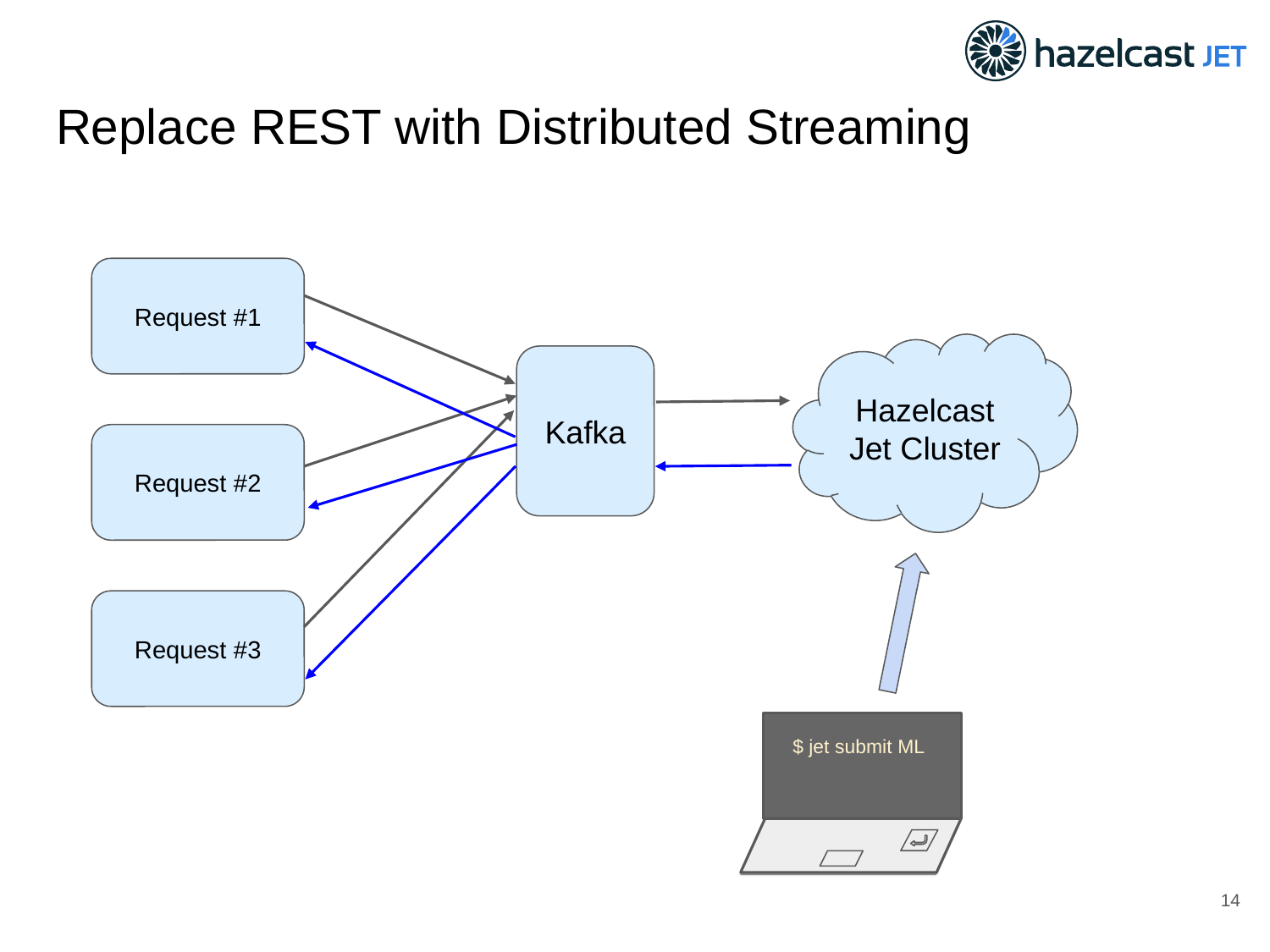

# Replace REST with Distributed Streaming
Request #1
Hazelcast Jet Cluster
Kafka
Request #2

Request #3
$ jet submit ML

14